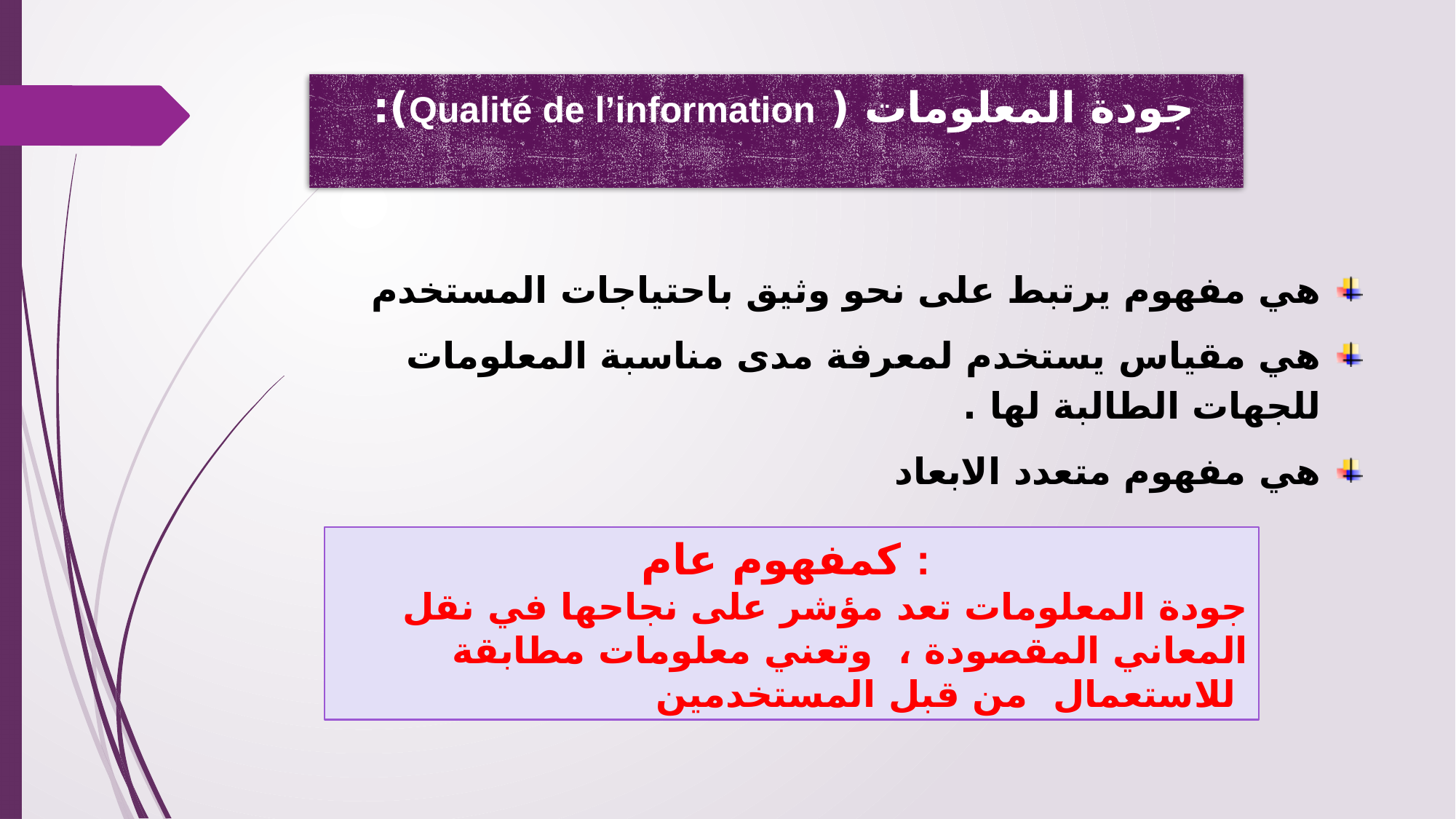

# جودة المعلومات ( Qualité de l’information):
هي مفهوم يرتبط على نحو وثيق باحتياجات المستخدم
هي مقياس يستخدم لمعرفة مدى مناسبة المعلومات للجهات الطالبة لها .
هي مفهوم متعدد الابعاد

كمفهوم عام :
جودة المعلومات تعد مؤشر على نجاحها في نقل المعاني المقصودة ،  وتعني معلومات مطابقة    للاستعمال  من قبل المستخدمين